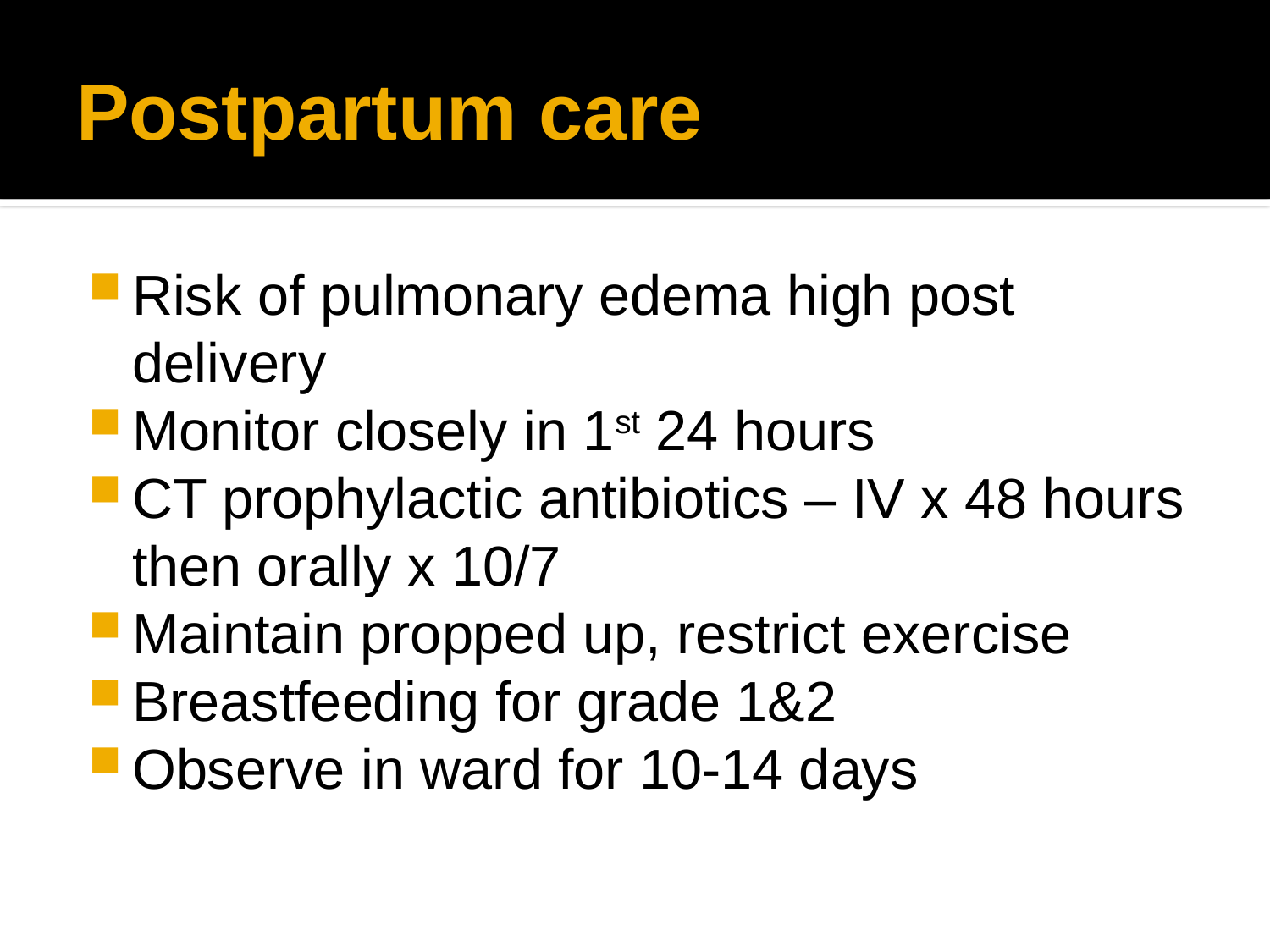

# Postpartum care
Risk of pulmonary edema high post delivery
Monitor closely in 1st 24 hours
CT prophylactic antibiotics – IV x 48 hours then orally x 10/7
Maintain propped up, restrict exercise
Breastfeeding for grade 1&2
Observe in ward for 10-14 days